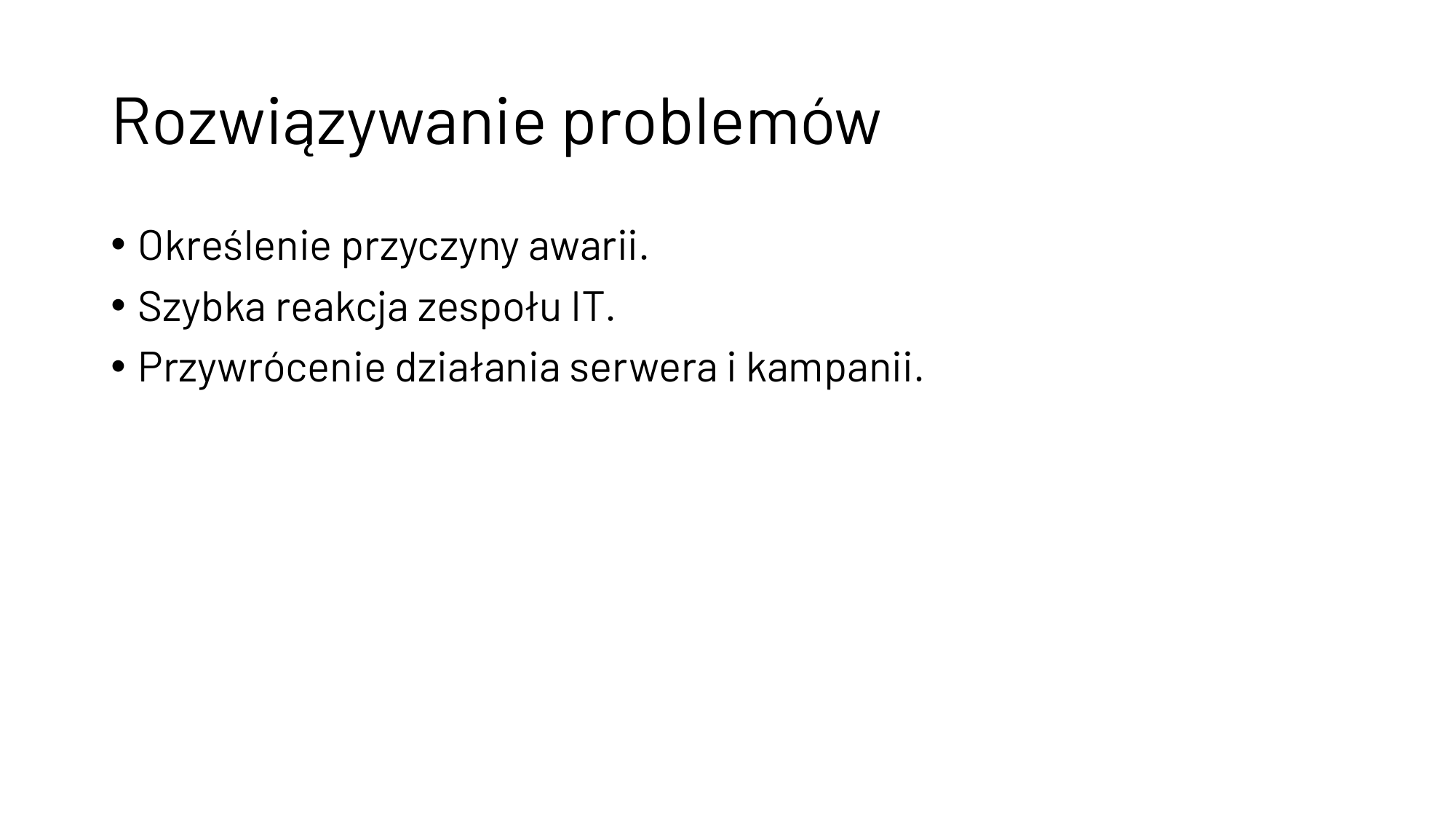

# Rozwiązywanie problemów
Określenie przyczyny awarii.
Szybka reakcja zespołu IT.
Przywrócenie działania serwera i kampanii.